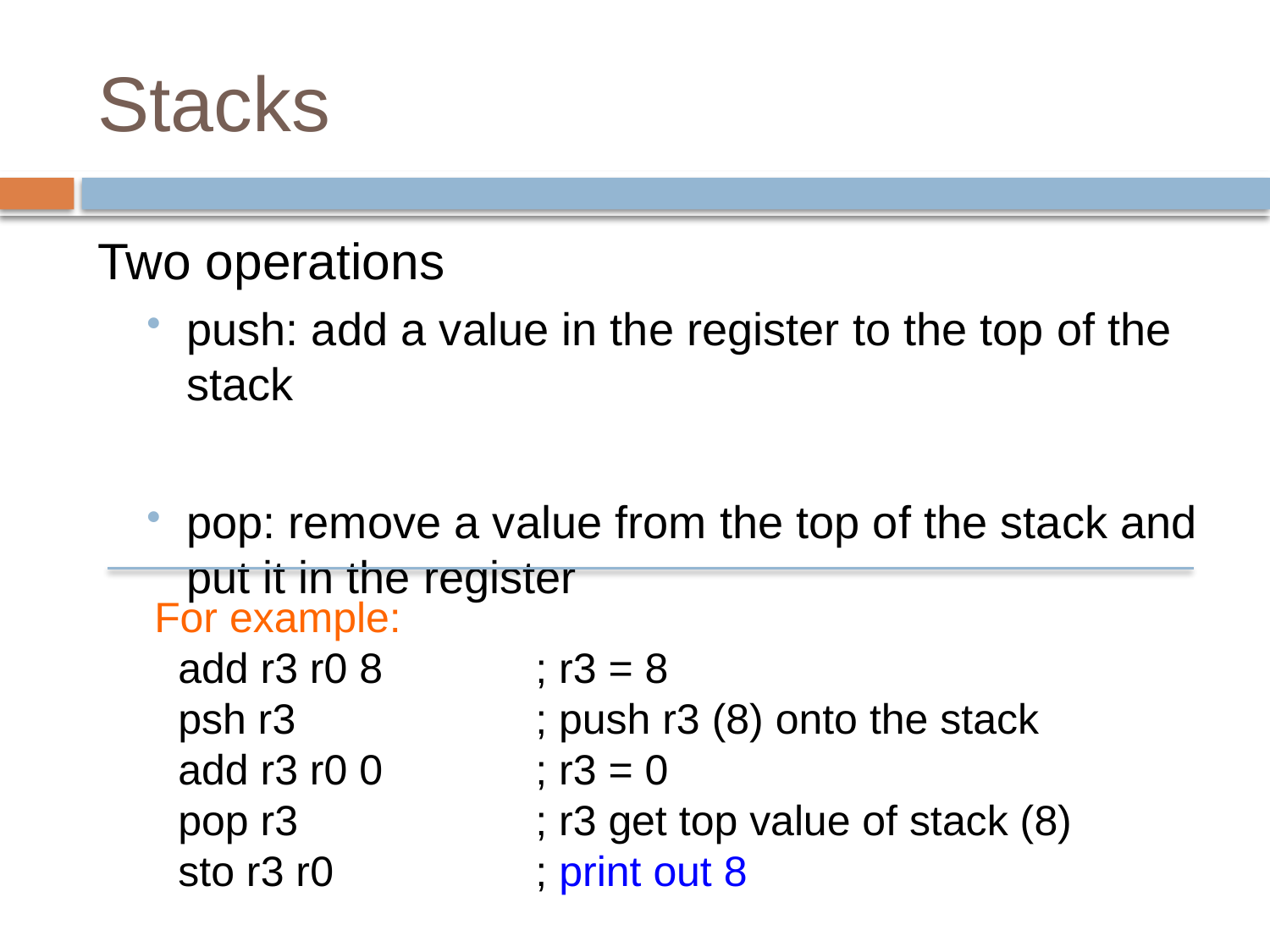

# Stacks
Two operations
push: add a value in the register to the top of the stack

pop: remove a value from the top of the stack and put it in the register
For example:
  add r3 r0 8		; r3 = 8
  psh r3		; push r3 (8) onto the stack
  add r3 r0 0		; r3 = 0
  pop r3		; r3 get top value of stack (8)
  sto r3 r0		; print out 8